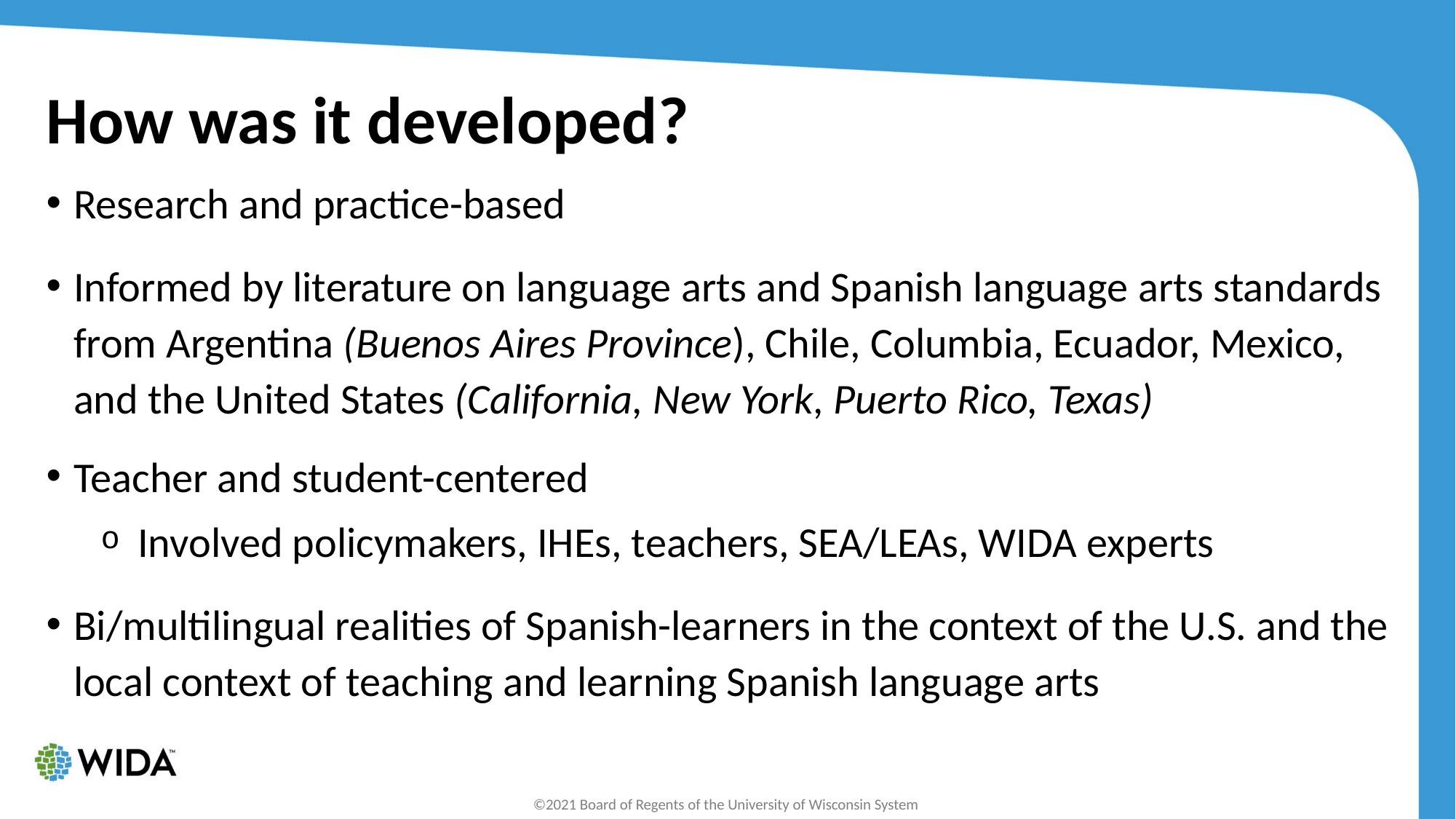

# How was it developed?
Research and practice-based
Informed by literature on language arts and Spanish language arts standards from Argentina (Buenos Aires Province), Chile, Columbia, Ecuador, Mexico, and the United States (California, New York, Puerto Rico, Texas)
Teacher and student-centered
 Involved policymakers, IHEs, teachers, SEA/LEAs, WIDA experts
Bi/multilingual realities of Spanish-learners in the context of the U.S. and the local context of teaching and learning Spanish language arts